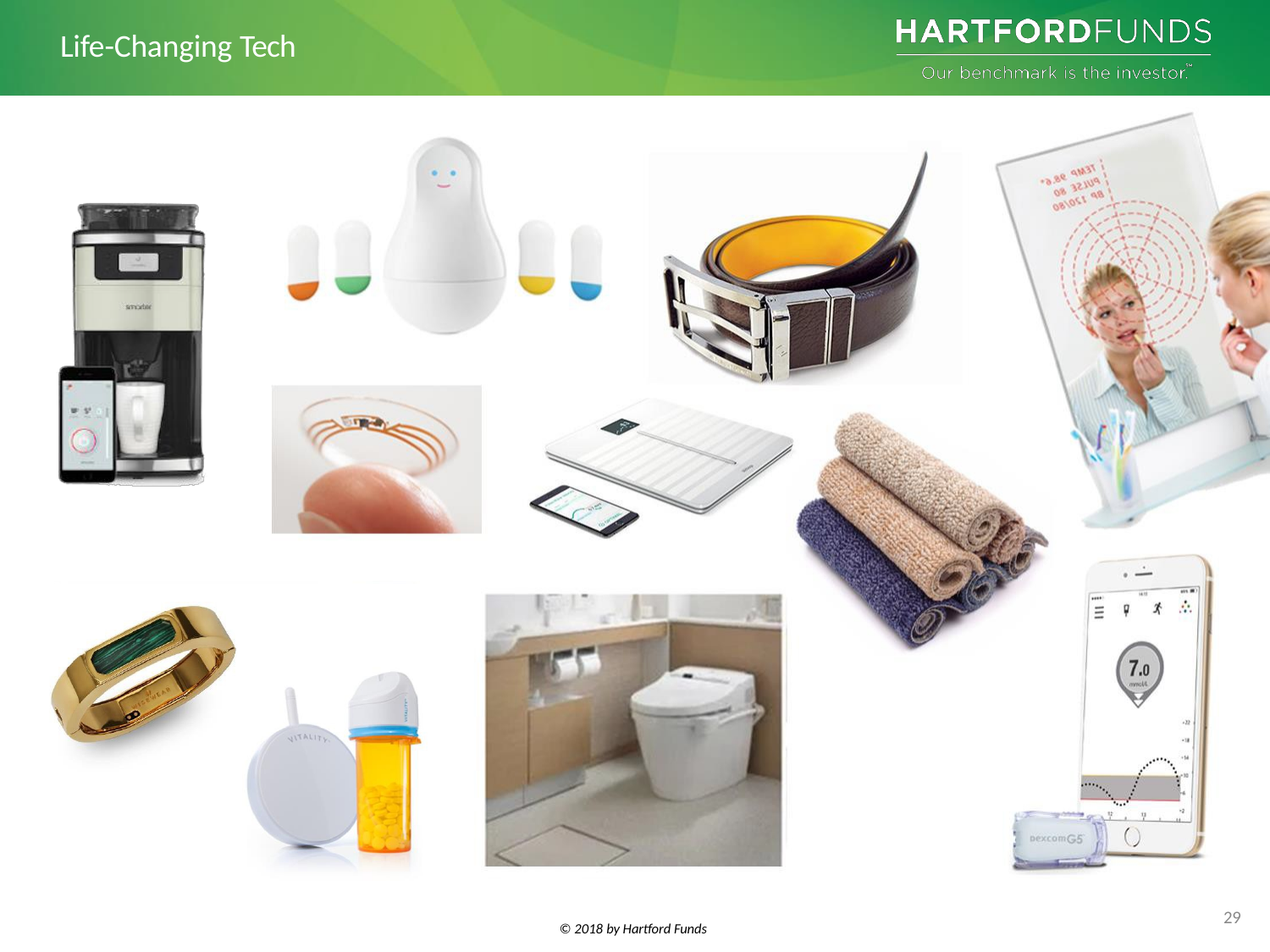

Life-Changing Tech

29
© 2018 by Hartford Funds